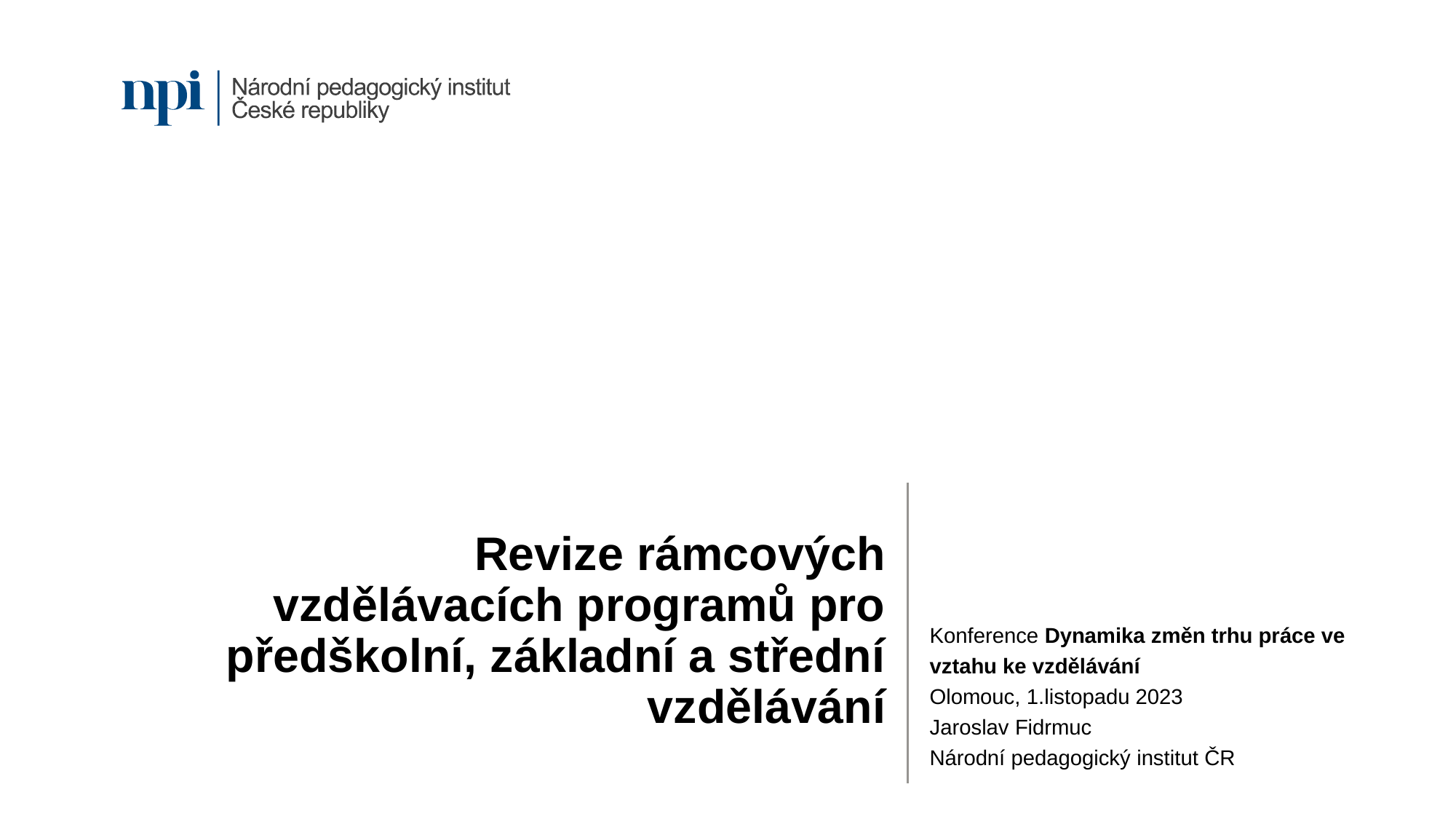

# Revize rámcových vzdělávacích programů pro předškolní, základní a střední vzdělávání

Konference Dynamika změn trhu práce ve vztahu ke vzdělávání
Olomouc, 1.listopadu 2023
Jaroslav Fidrmuc
Národní pedagogický institut ČR